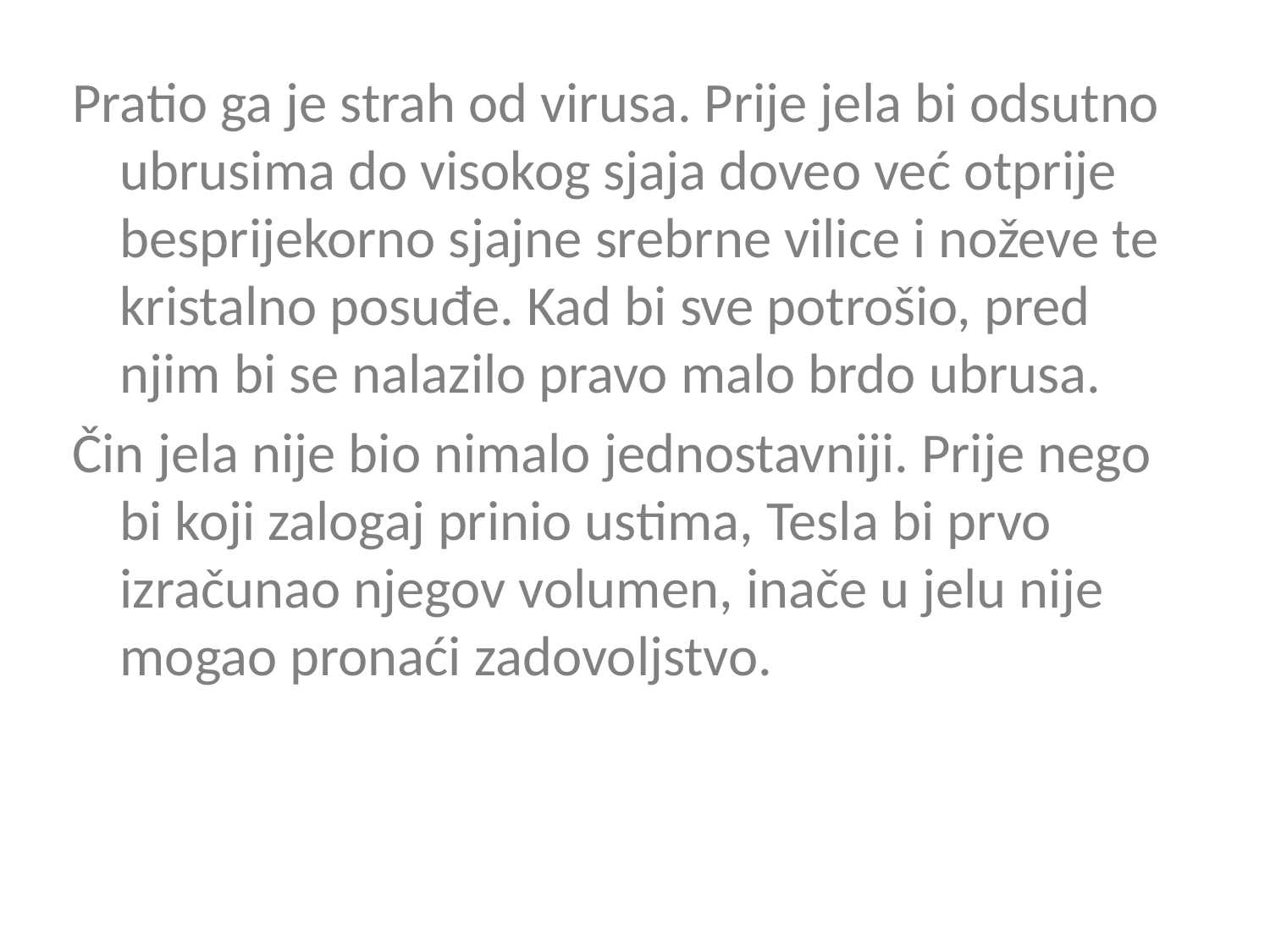

Pratio ga je strah od virusa. Prije jela bi odsutno ubrusima do visokog sjaja doveo već otprije besprijekorno sjajne srebrne vilice i noževe te kristalno posuđe. Kad bi sve potrošio, pred njim bi se nalazilo pravo malo brdo ubrusa.
Čin jela nije bio nimalo jednostavniji. Prije nego bi koji zalogaj prinio ustima, Tesla bi prvo izračunao njegov volumen, inače u jelu nije mogao pronaći zadovoljstvo.